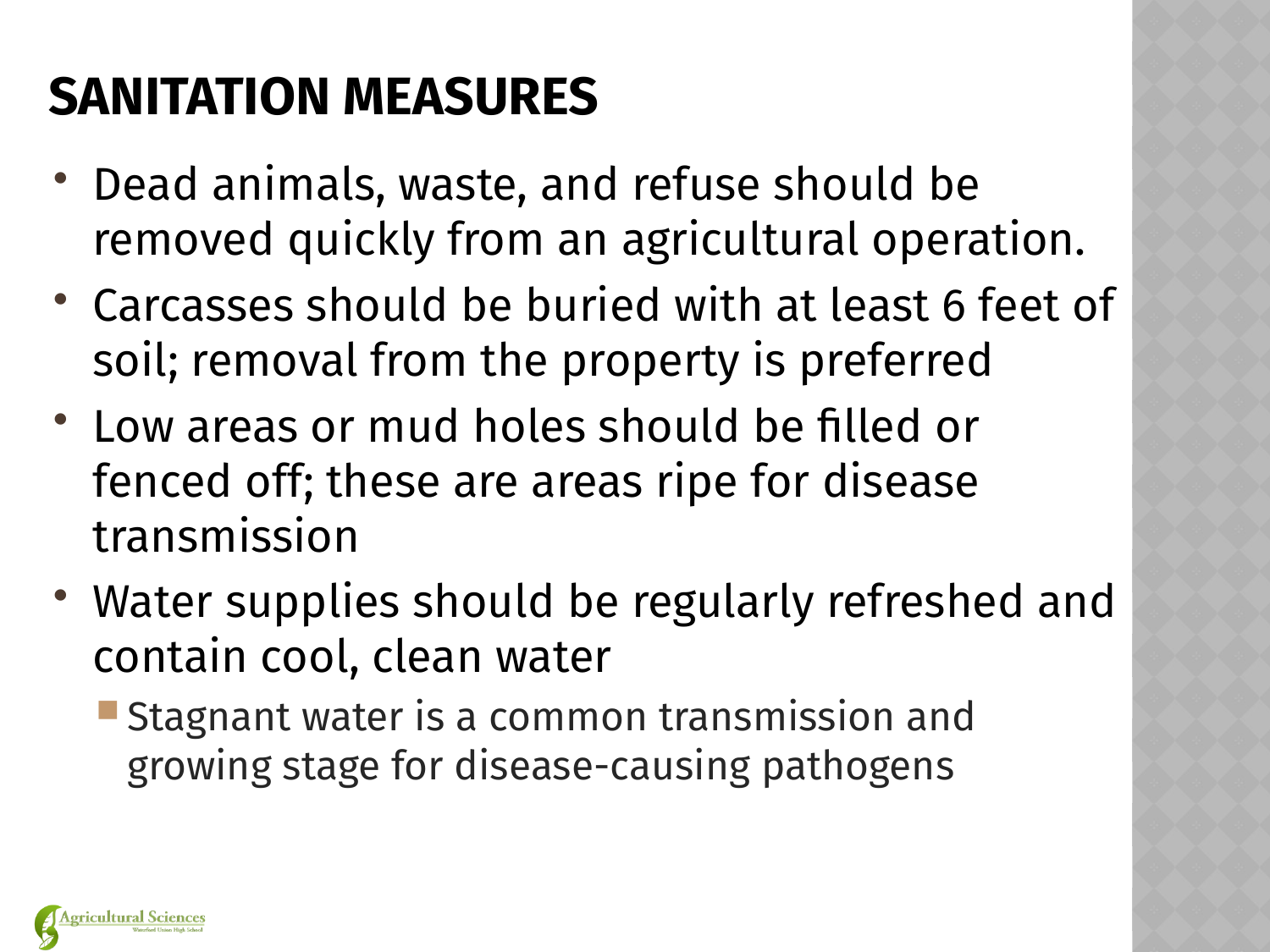

# Sanitation Measures
Dead animals, waste, and refuse should be removed quickly from an agricultural operation.
Carcasses should be buried with at least 6 feet of soil; removal from the property is preferred
Low areas or mud holes should be filled or fenced off; these are areas ripe for disease transmission
Water supplies should be regularly refreshed and contain cool, clean water
Stagnant water is a common transmission and growing stage for disease-causing pathogens